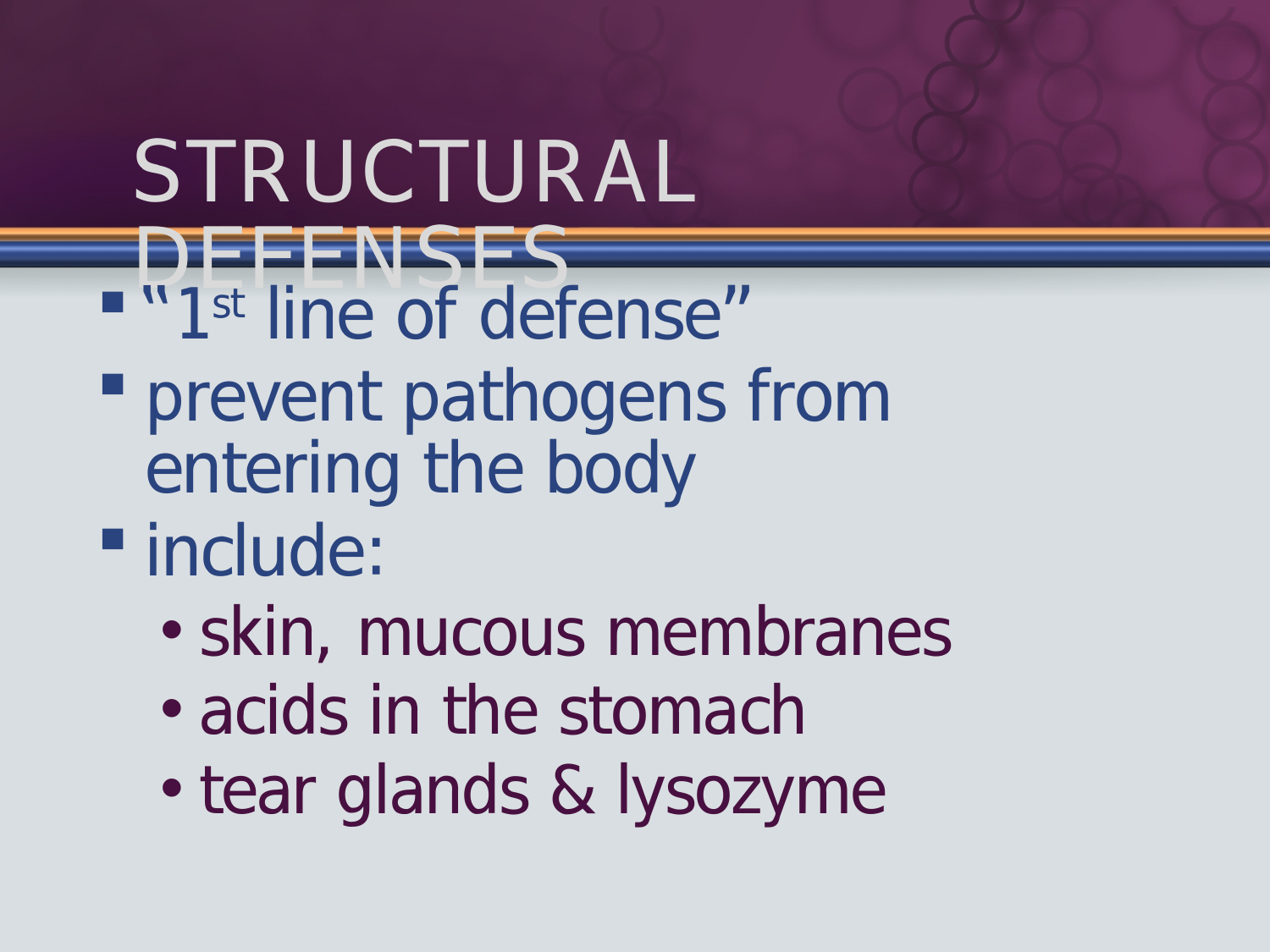

# Structural Defenses
“1st line of defense”
prevent pathogens from entering the body
include:
skin, mucous membranes
acids in the stomach
tear glands & lysozyme